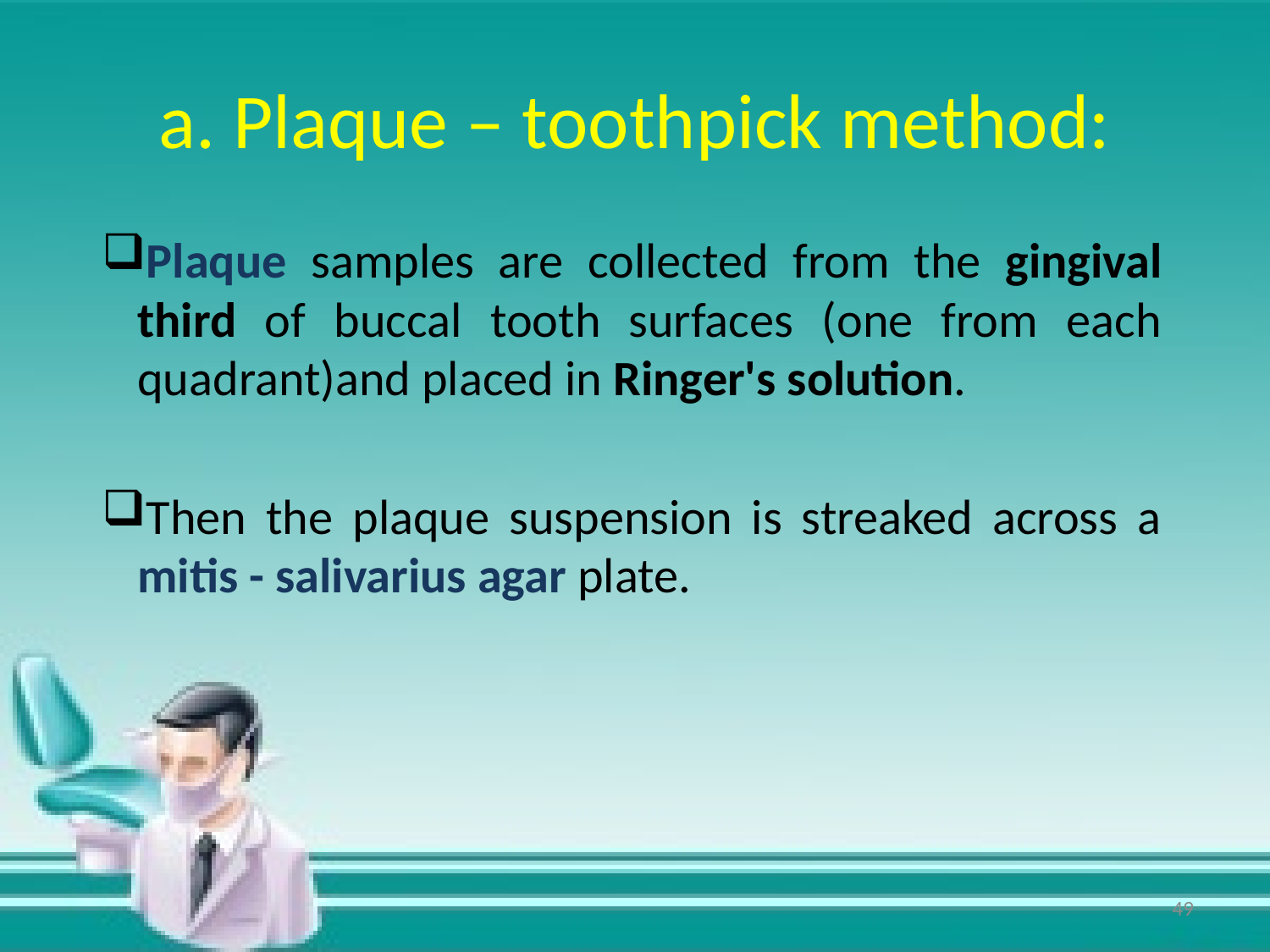

# a. Plaque – toothpick method:
Plaque samples are collected from the gingival third of buccal tooth surfaces (one from each quadrant)and placed in Ringer's solution.

Then the plaque suspension is streaked across a mitis - salivarius agar plate.
49